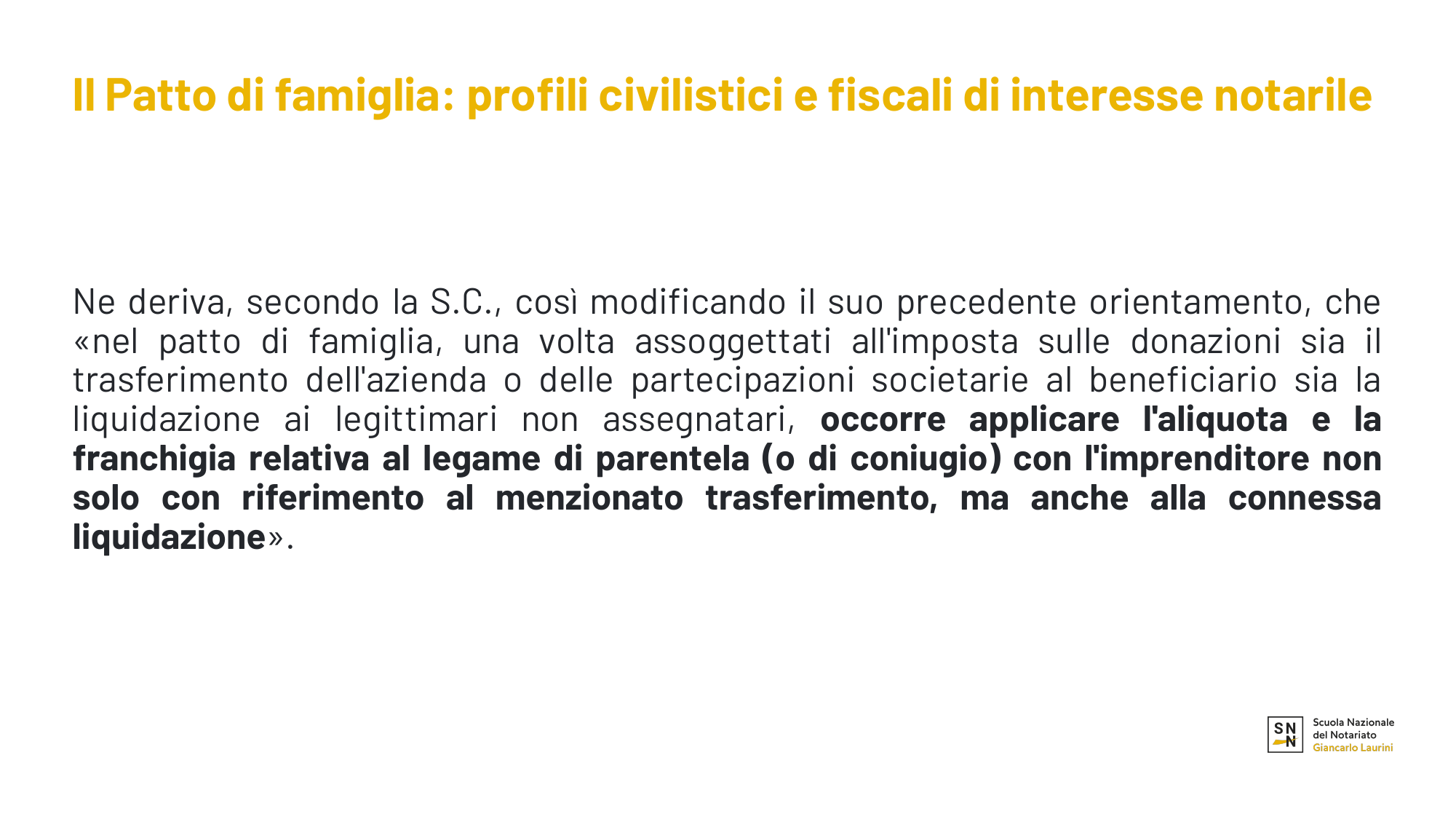

# Il Patto di famiglia: profili civilistici e fiscali di interesse notarile

Ne deriva, secondo la S.C., così modificando il suo precedente orientamento, che «nel patto di famiglia, una volta assoggettati all'imposta sulle donazioni sia il trasferimento dell'azienda o delle partecipazioni societarie al beneficiario sia la liquidazione ai legittimari non assegnatari, occorre applicare l'aliquota e la franchigia relativa al legame di parentela (o di coniugio) con l'imprenditore non solo con riferimento al menzionato trasferimento, ma anche alla connessa liquidazione».